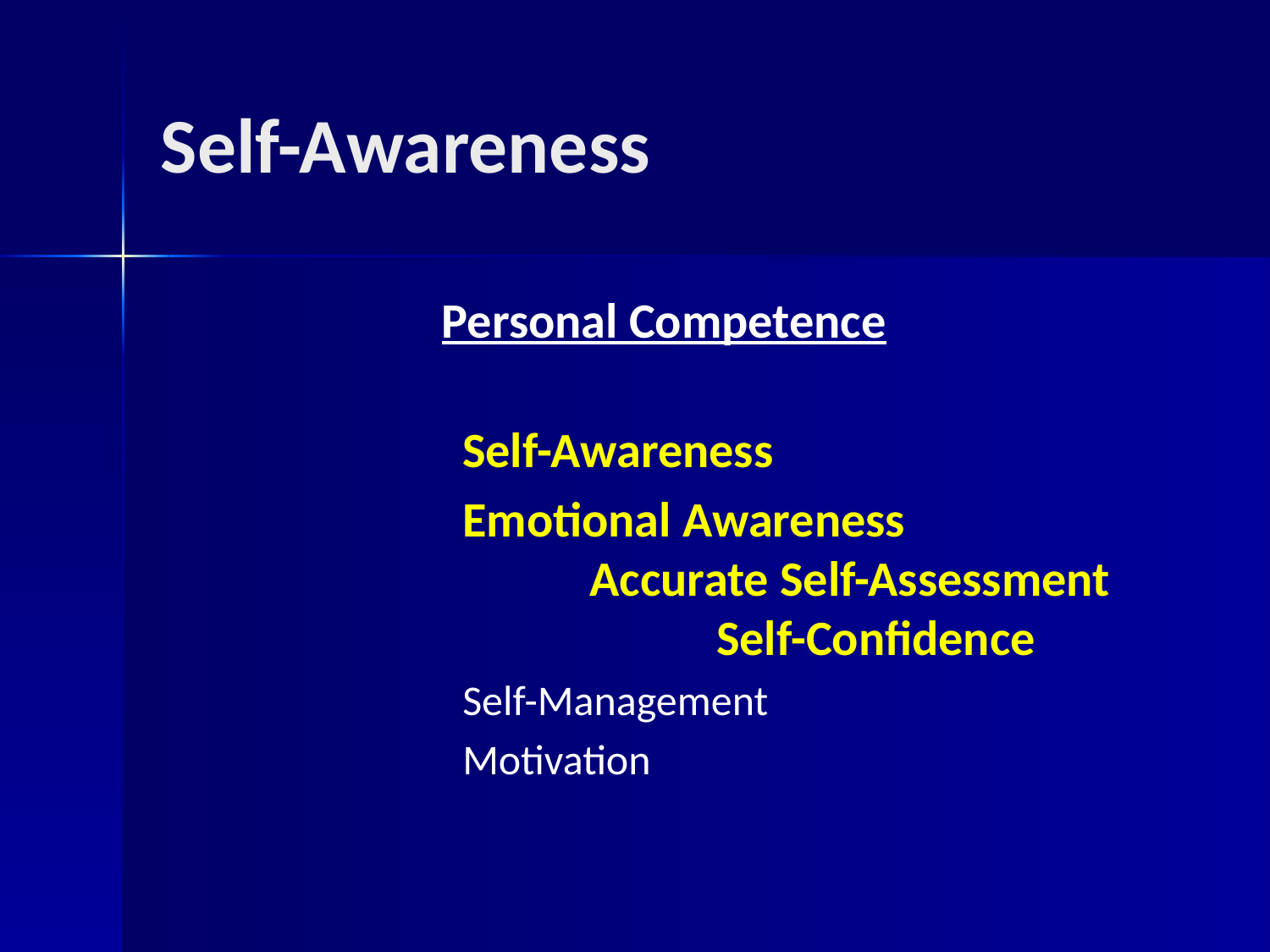

# Self-Awareness
		Personal Competence

			Self-Awareness
			Emotional Awareness		 		    	Accurate Self-Assessment		 	    	Self-Confidence
			Self-Management
			Motivation